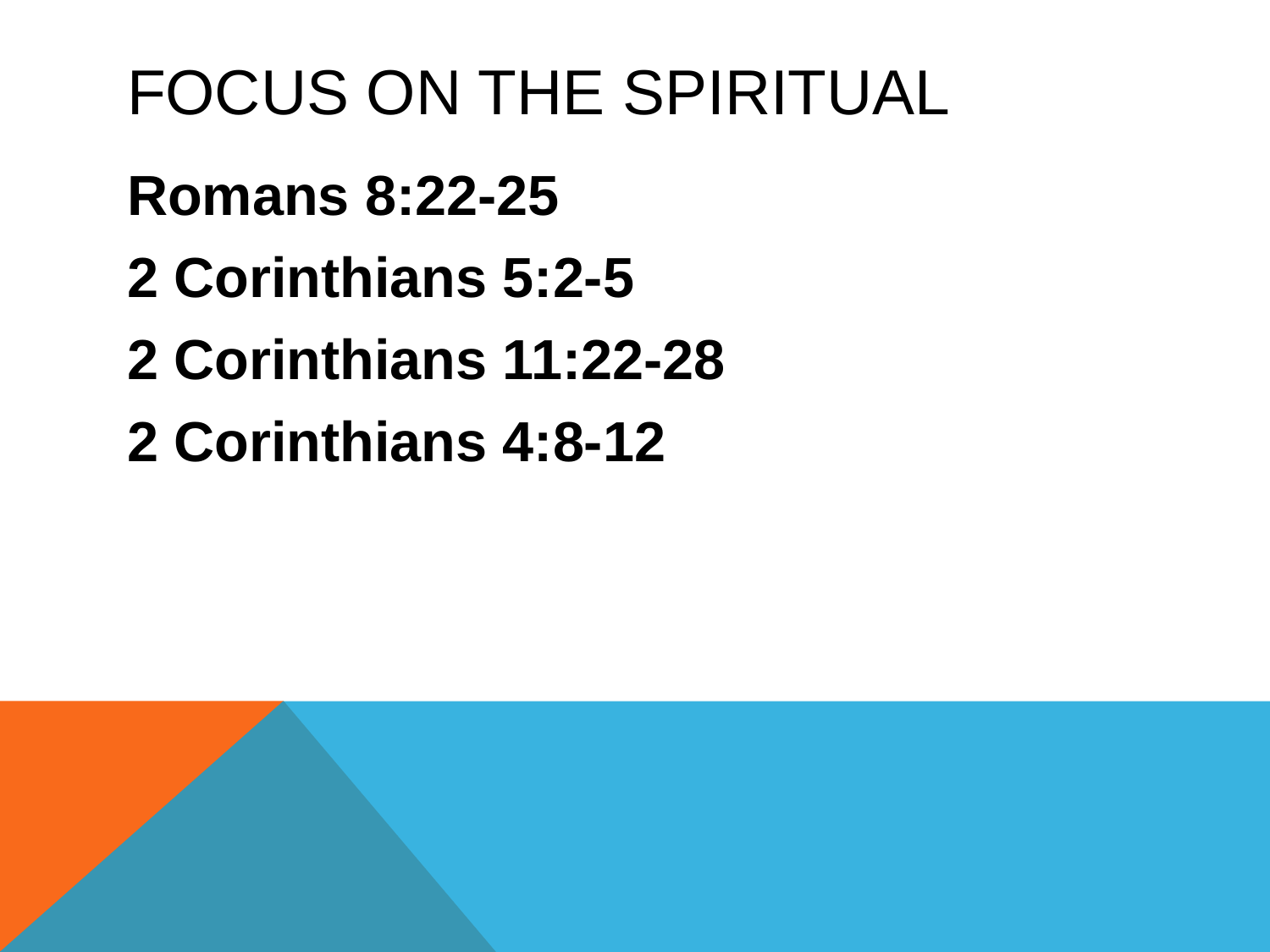

# Focus on the Spiritual
Romans 8:22-25
2 Corinthians 5:2-5
2 Corinthians 11:22-28
2 Corinthians 4:8-12